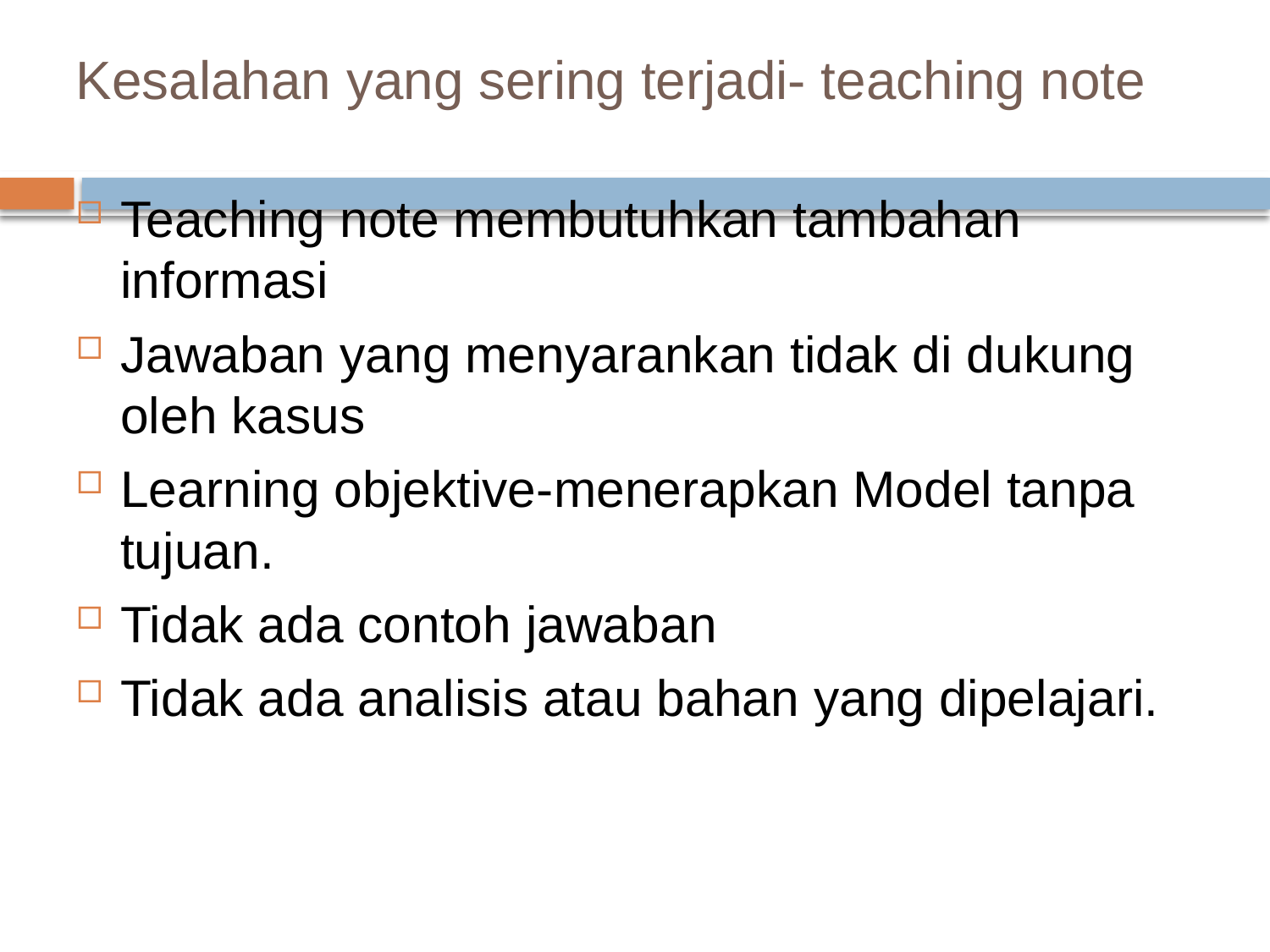

# Kesalahan yang sering terjadi- teaching note
Teaching note membutuhkan tambahan informasi
Jawaban yang menyarankan tidak di dukung oleh kasus
Learning objektive-menerapkan Model tanpa tujuan.
Tidak ada contoh jawaban
Tidak ada analisis atau bahan yang dipelajari.